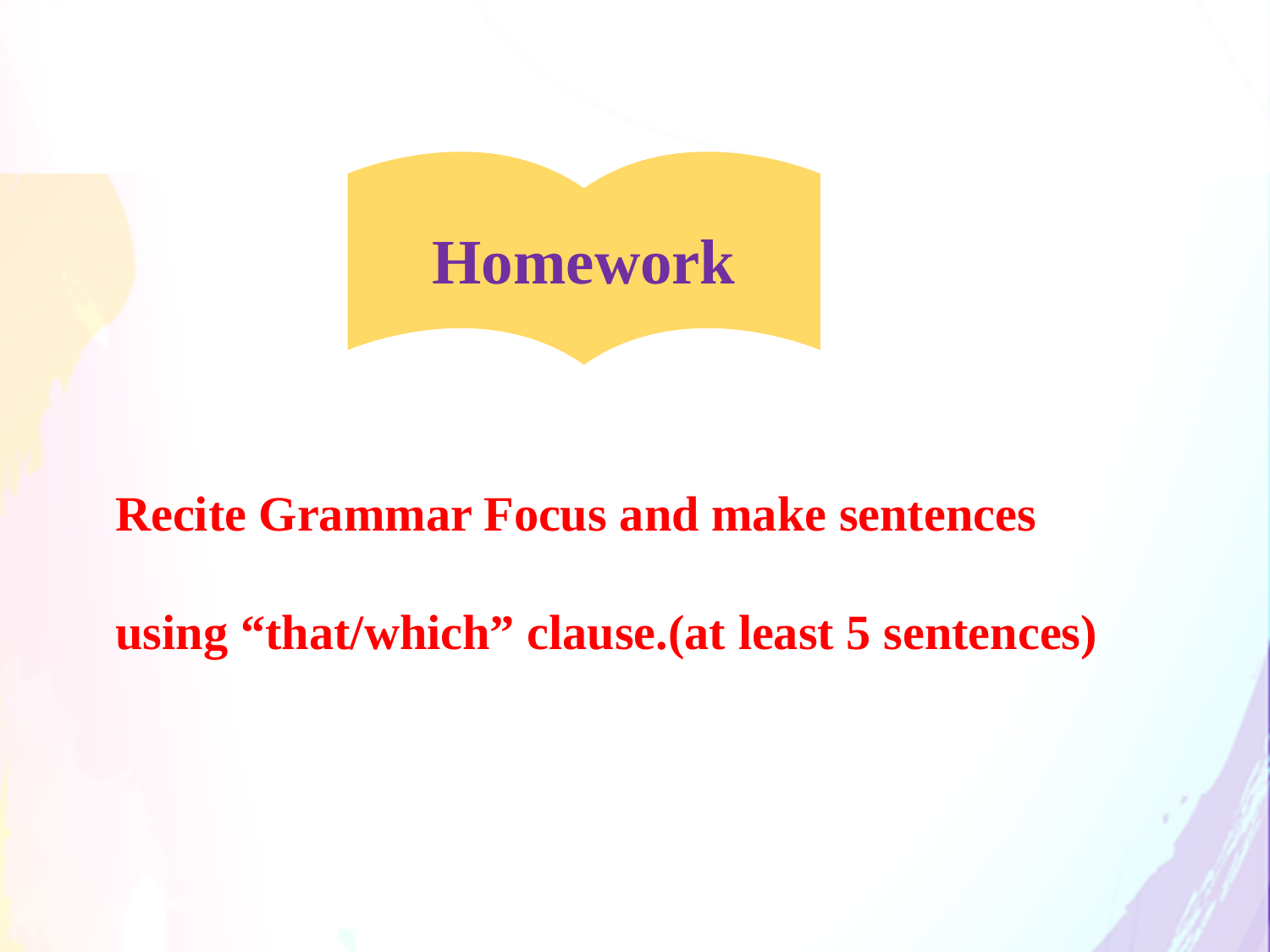

Homework
Recite Grammar Focus and make sentences using “that/which” clause.(at least 5 sentences)